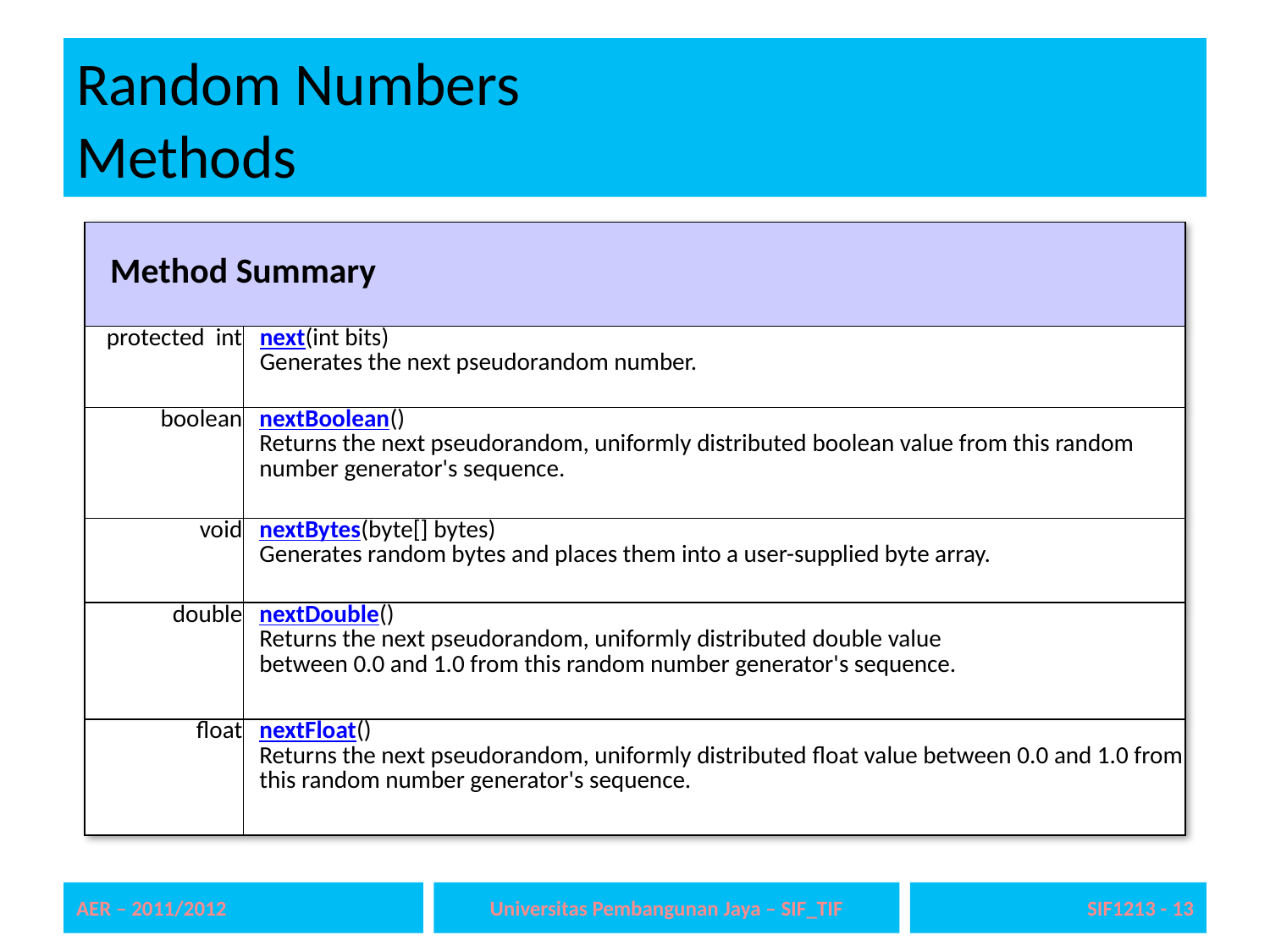

# Random Numbers Methods
| Method Summary |  |
| --- | --- |
| protected  int | next(int bits)  Generates the next pseudorandom number. |
| boolean | nextBoolean()  Returns the next pseudorandom, uniformly distributed boolean value from this random number generator's sequence. |
| void | nextBytes(byte[] bytes)  Generates random bytes and places them into a user-supplied byte array. |
| double | nextDouble()  Returns the next pseudorandom, uniformly distributed double value between 0.0 and 1.0 from this random number generator's sequence. |
| float | nextFloat()  Returns the next pseudorandom, uniformly distributed float value between 0.0 and 1.0 from this random number generator's sequence. |
AER – 2011/2012
Universitas Pembangunan Jaya – SIF_TIF
SIF1213 - 13